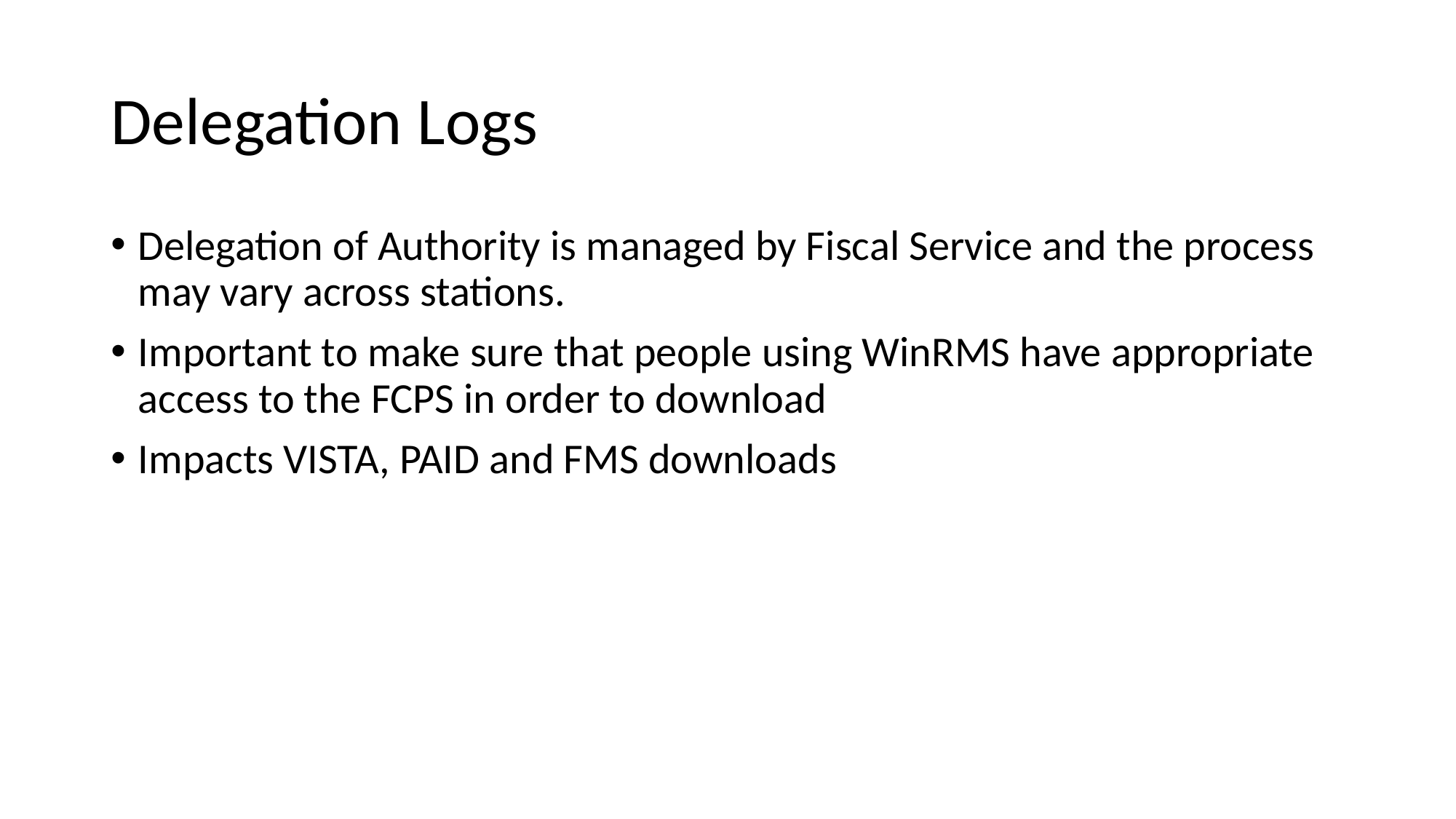

# Delegation Logs
Delegation of Authority is managed by Fiscal Service and the process may vary across stations.
Important to make sure that people using WinRMS have appropriate access to the FCPS in order to download
Impacts VISTA, PAID and FMS downloads